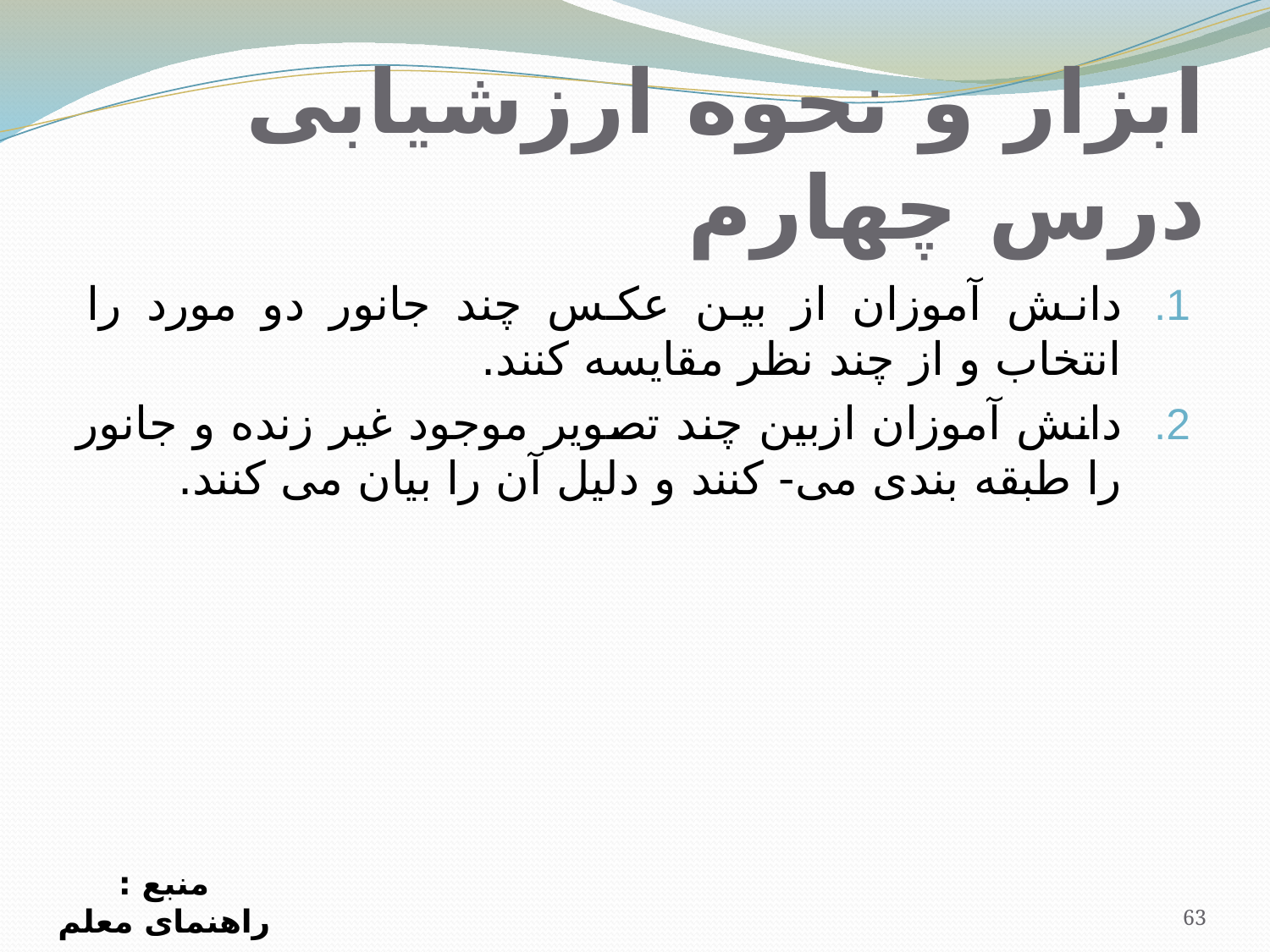

# ابزار و نحوه ارزشیابی درس چهارم
دانش آموزان از بين عکس چند جانور دو مورد را انتخاب و از چند نظر مقايسه کنند.
دانش آموزان ازبين چند تصوير موجود غير زنده و جانور را طبقه بندی می- کنند و دليل آن را بيان می کنند.
منبع : راهنمای معلم
63